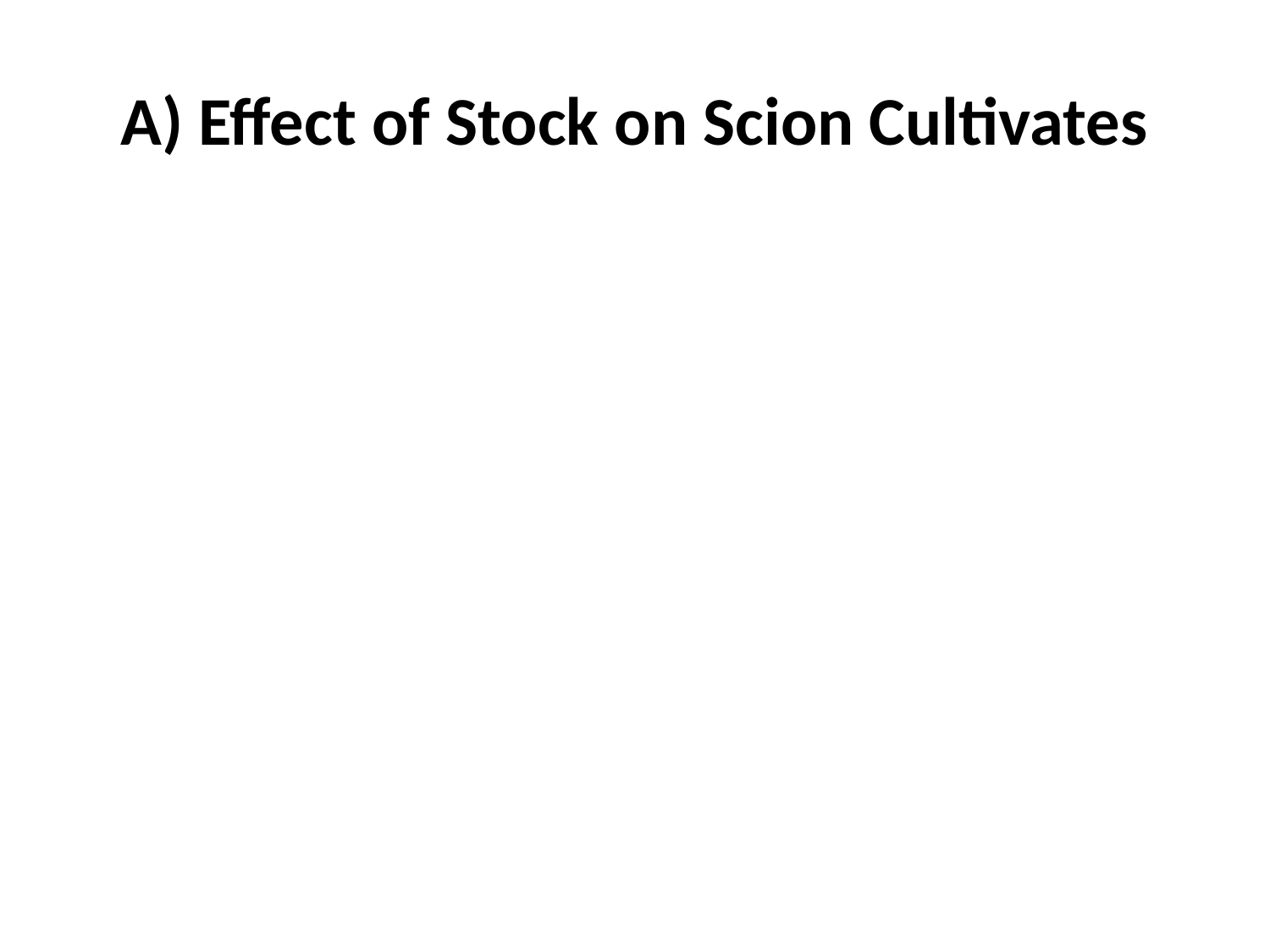

# A) Effect of Stock on Scion Cultivates